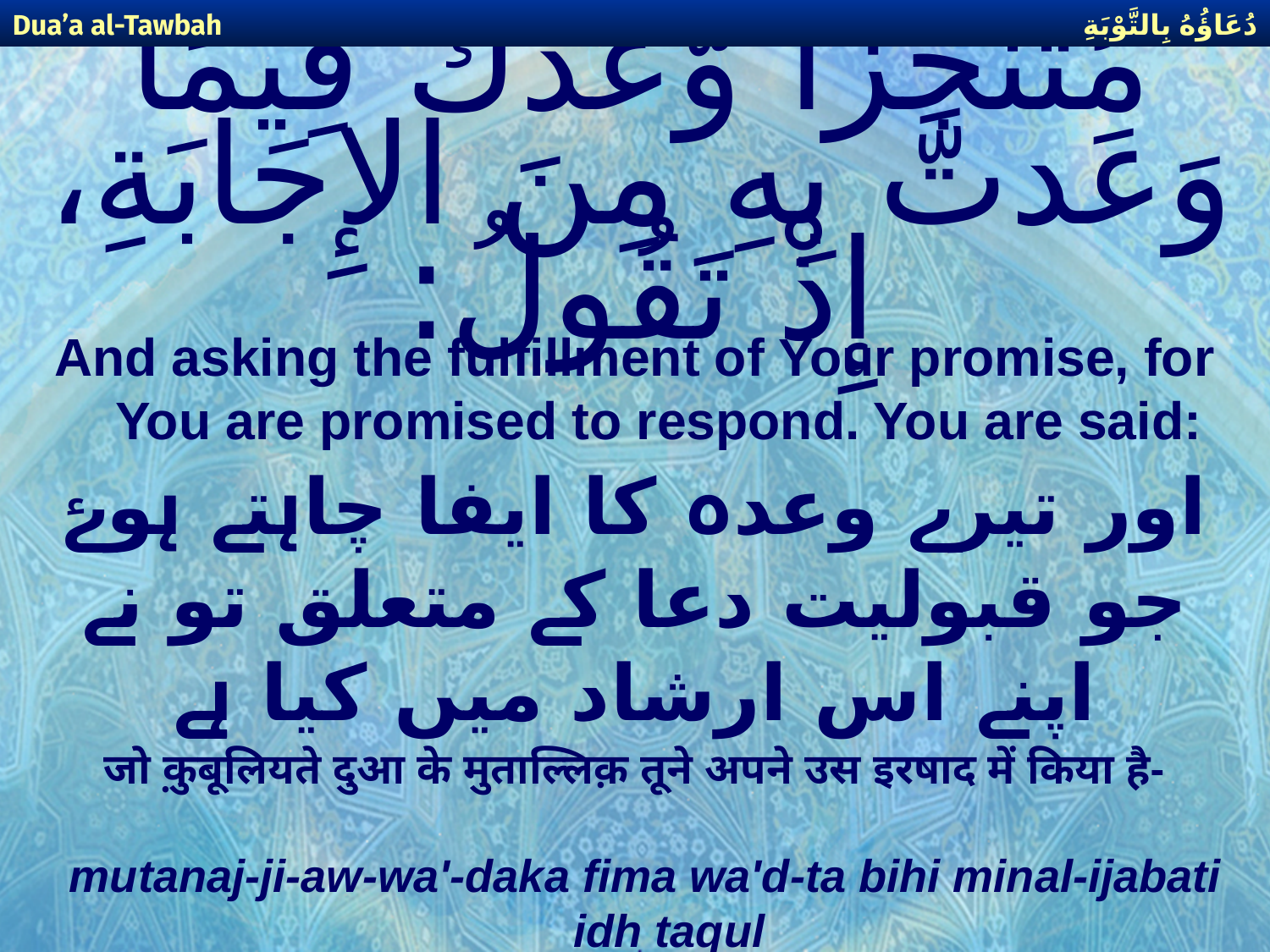

دُعَاؤُهُ بِالتَّوْبَةِ
Dua’a al-Tawbah
# مُتَنَجِّزاً وَّعْدَكَ فِيمَا وَعَدتَّ بِهِ مِنَ الإِجَابَةِ، إِذْ تَقُولُ:
And asking the fulfillment of Your promise, for You are promised to respond. You are said:
اور تیرے وعدہ کا ایفا چاہتے ہوۓ جو قبولیت دعا کے متعلق تو نے اپنے اس ارشاد میں کیا ہے
जो क़ुबूलियते दुआ के मुताल्लिक़ तूने अपने उस इरषाद में किया है-
mutanaj-ji-aw-wa'-daka fima wa'd-ta bihi minal-ijabati idh taqul